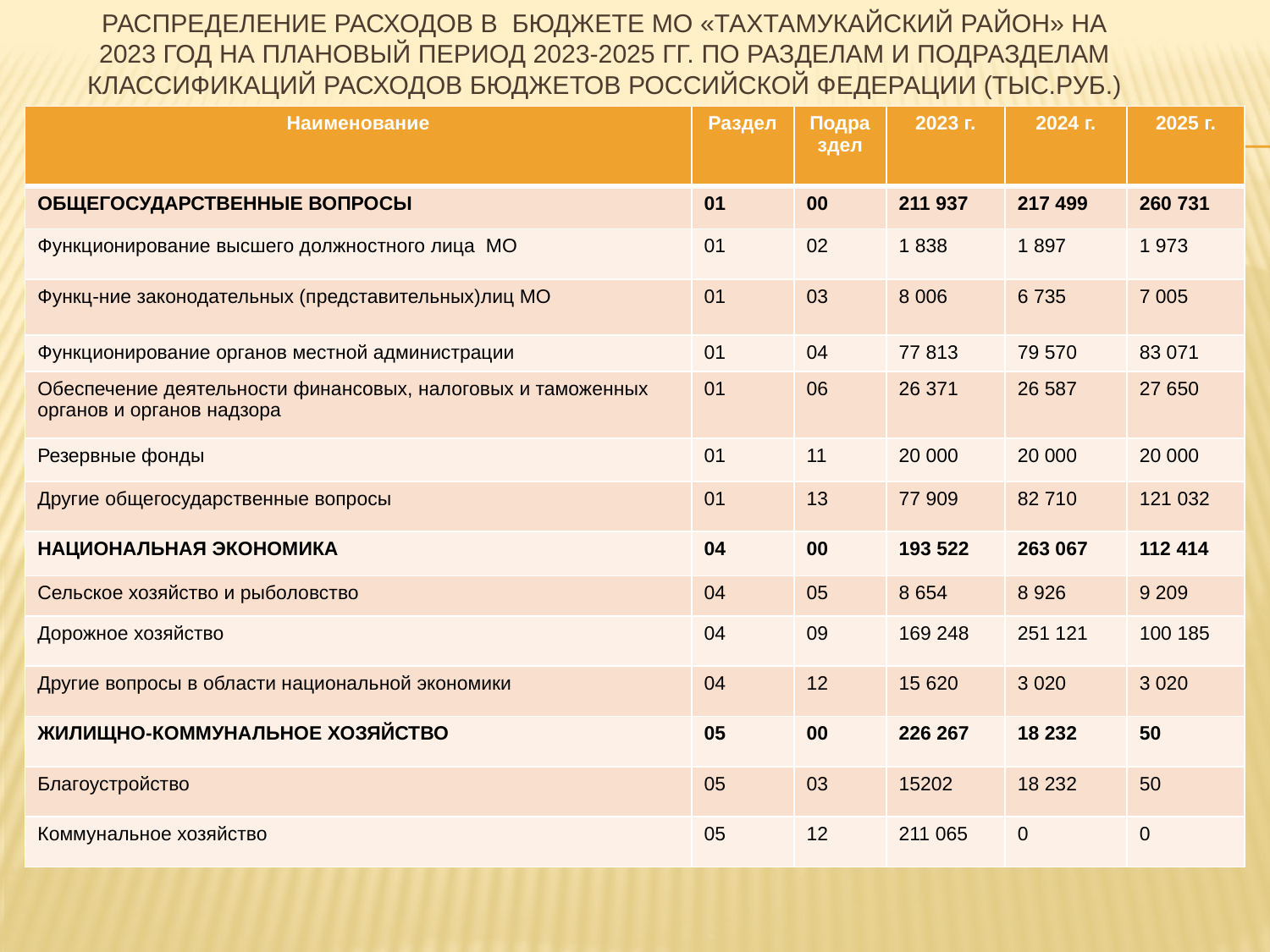

# Распределение расходов в  бюджете МО «Тахтамукайский район» на 2023 год на плановый период 2023-2025 гг. по разделам и подразделам классификаций расходов бюджетов Российской Федерации (тыс.руб.)
| Наименование | Раздел | Подраздел | 2023 г. | 2024 г. | 2025 г. |
| --- | --- | --- | --- | --- | --- |
| ОБЩЕГОСУДАРСТВЕННЫЕ ВОПРОСЫ | 01 | 00 | 211 937 | 217 499 | 260 731 |
| Функционирование высшего должностного лица МО | 01 | 02 | 1 838 | 1 897 | 1 973 |
| Функц-ние законодательных (представительных)лиц МО | 01 | 03 | 8 006 | 6 735 | 7 005 |
| Функционирование органов местной администрации | 01 | 04 | 77 813 | 79 570 | 83 071 |
| Обеспечение деятельности финансовых, налоговых и таможенных органов и органов надзора | 01 | 06 | 26 371 | 26 587 | 27 650 |
| Резервные фонды | 01 | 11 | 20 000 | 20 000 | 20 000 |
| Другие общегосударственные вопросы | 01 | 13 | 77 909 | 82 710 | 121 032 |
| НАЦИОНАЛЬНАЯ ЭКОНОМИКА | 04 | 00 | 193 522 | 263 067 | 112 414 |
| Сельское хозяйство и рыболовство | 04 | 05 | 8 654 | 8 926 | 9 209 |
| Дорожное хозяйство | 04 | 09 | 169 248 | 251 121 | 100 185 |
| Другие вопросы в области национальной экономики | 04 | 12 | 15 620 | 3 020 | 3 020 |
| ЖИЛИЩНО-КОММУНАЛЬНОЕ ХОЗЯЙСТВО | 05 | 00 | 226 267 | 18 232 | 50 |
| Благоустройство | 05 | 03 | 15202 | 18 232 | 50 |
| Коммунальное хозяйство | 05 | 12 | 211 065 | 0 | 0 |